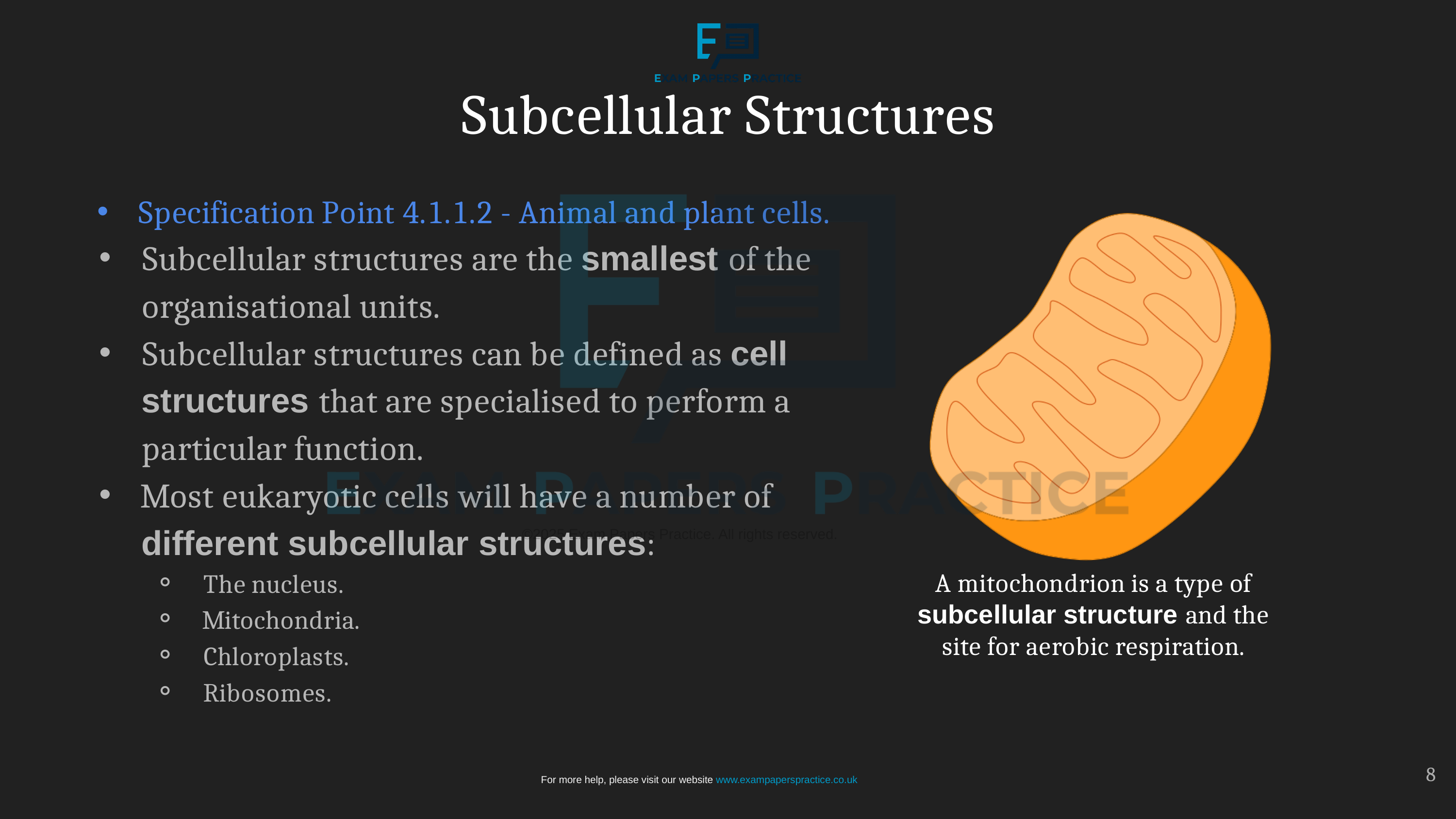

Subcellular Structures

Specification Point 4.1.1.2 - Animal and plant cells.
Subcellular structures are the smallest of the organisational units.
Subcellular structures can be defined as cell structures that are specialised to perform a particular function.
Most eukaryotic cells will have a number of different subcellular structures:
The nucleus.
Mitochondria.
Chloroplasts.
Ribosomes.

©2025 Exam Papers Practice. All rights reserved.
A mitochondrion is a type of subcellular structure and the site for aerobic respiration.

8
For more help, please visit our website www.exampaperspractice.co.uk